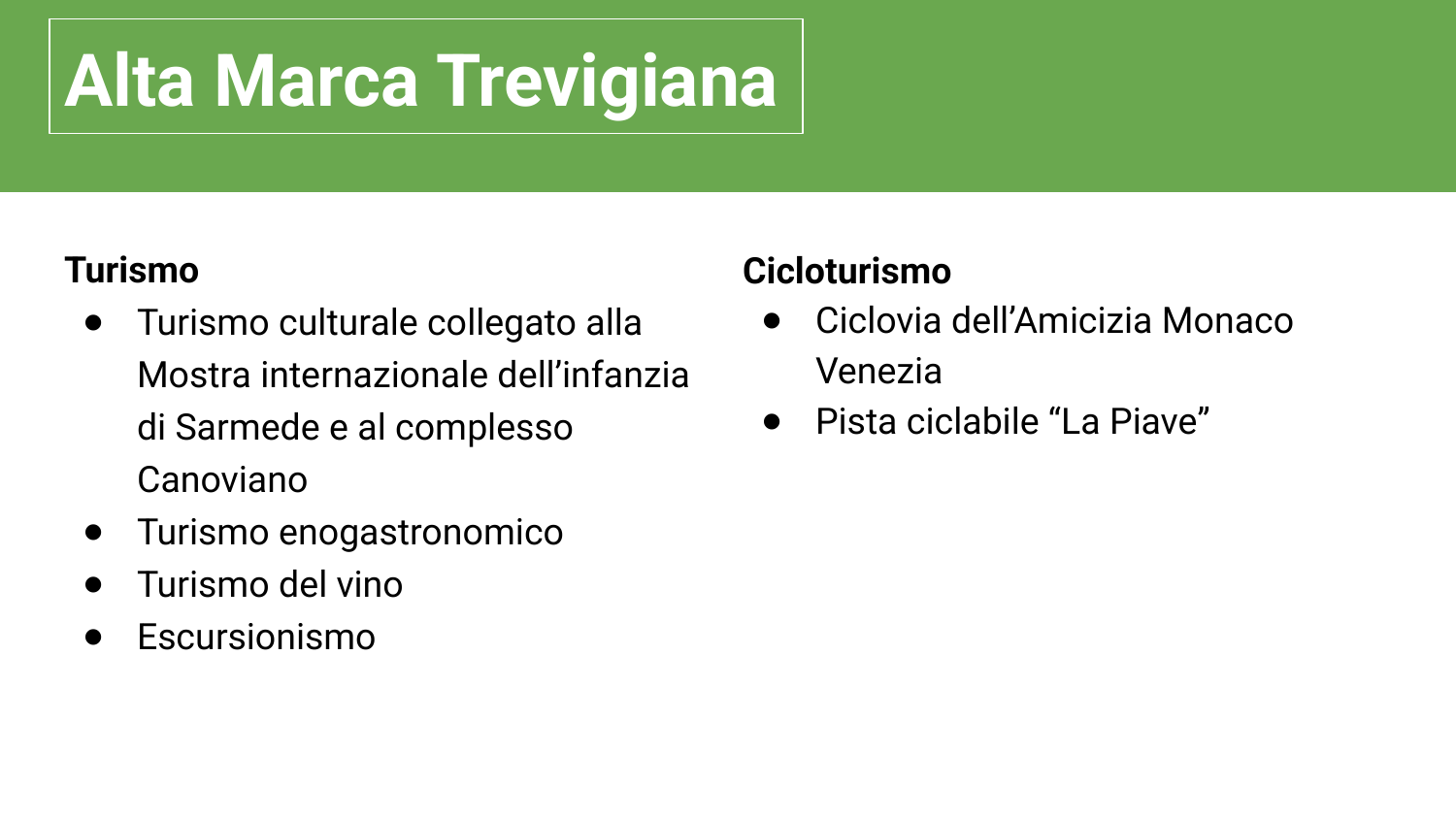

Alta Marca Trevigiana

Turismo
Turismo culturale collegato alla Mostra internazionale dell’infanzia di Sarmede e al complesso Canoviano
Turismo enogastronomico
Turismo del vino
Escursionismo
Cicloturismo
Ciclovia dell’Amicizia Monaco Venezia
Pista ciclabile “La Piave”